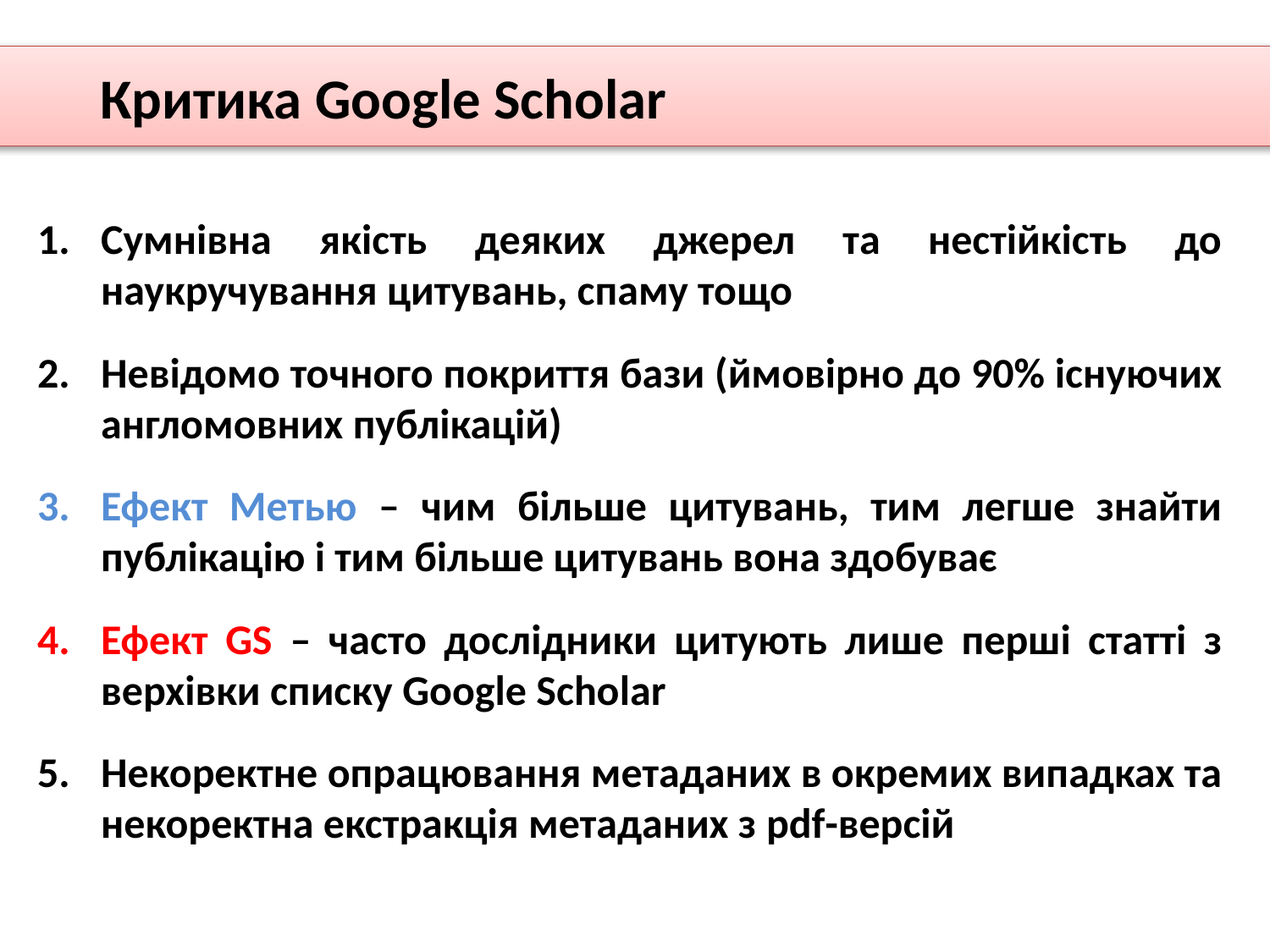

Критика Google Scholar
Сумнівна якість деяких джерел та нестійкість до наукручування цитувань, спаму тощо
Невідомо точного покриття бази (ймовірно до 90% існуючих англомовних публікацій)
Ефект Метью – чим більше цитувань, тим легше знайти публікацію і тим більше цитувань вона здобуває
Ефект GS – часто дослідники цитують лише перші статті з верхівки списку Google Scholar
Некоректне опрацювання метаданих в окремих випадках та некоректна екстракція метаданих з pdf-версій